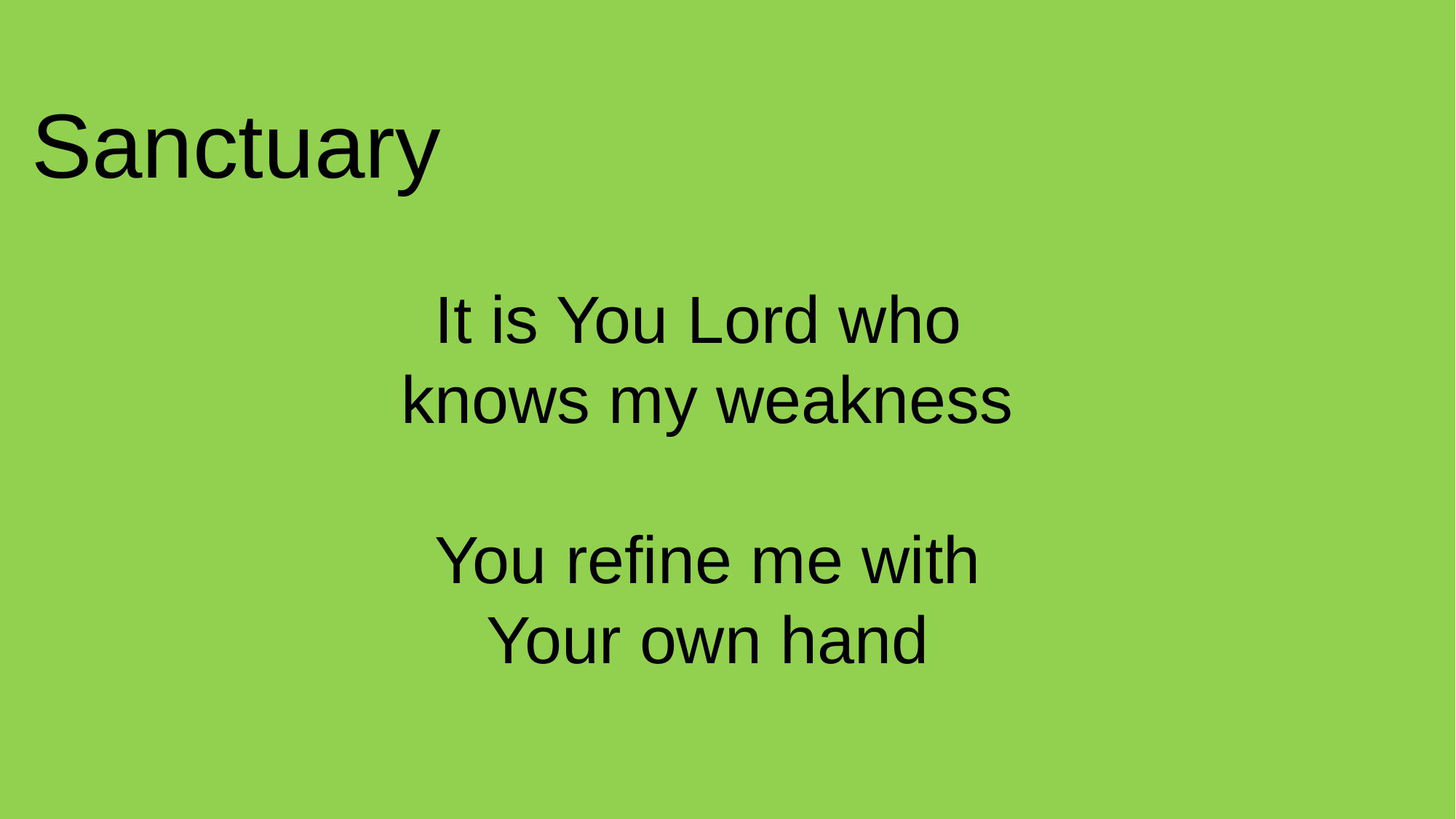

Sanctuary

It is You Lord who
knows my weakness

You refine me with
Your own hand